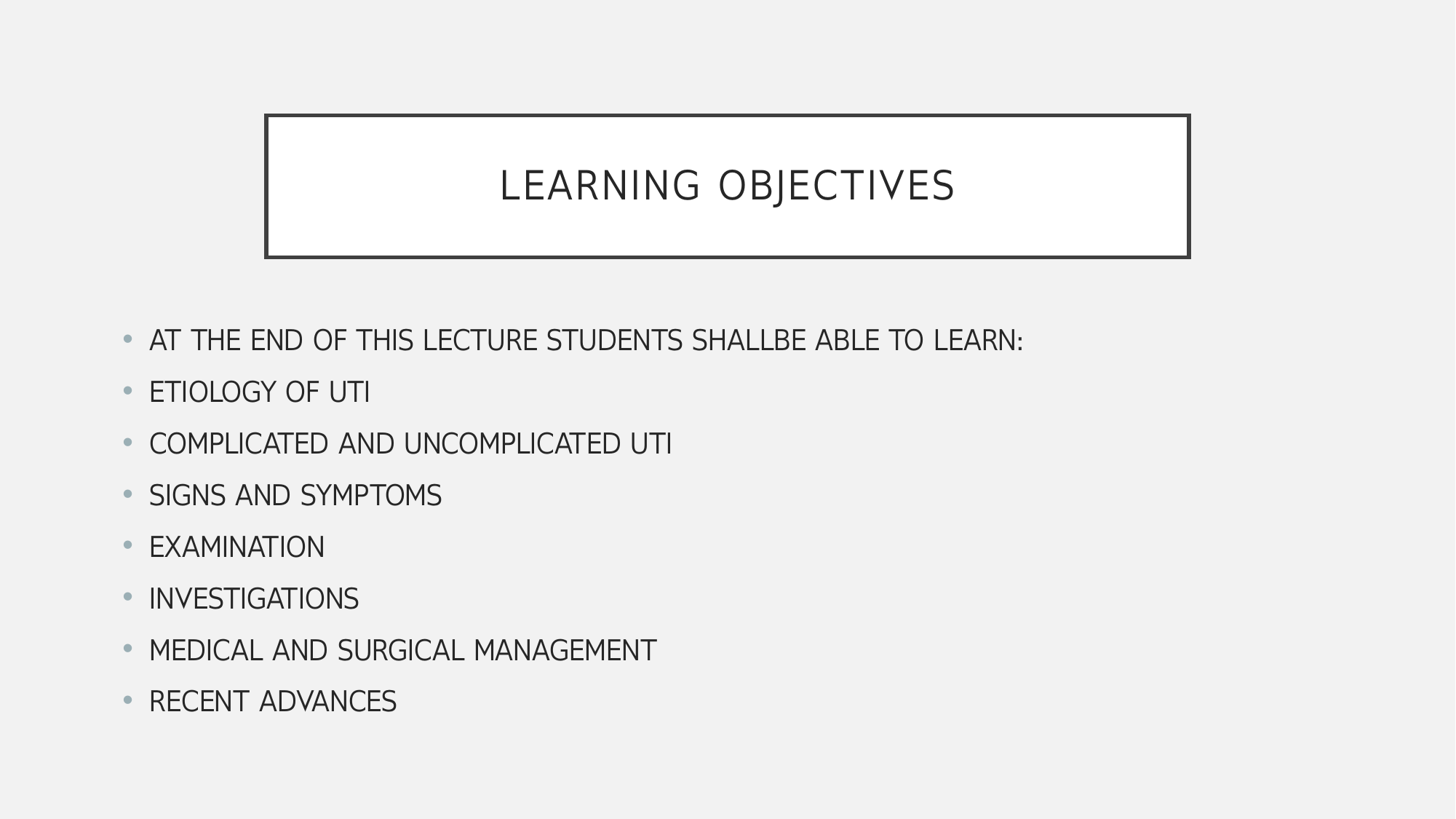

# Learning Objectives
AT THE END OF THIS LECTURE STUDENTS SHALLBE ABLE TO LEARN:
ETIOLOGY OF UTI
COMPLICATED AND UNCOMPLICATED UTI
SIGNS AND SYMPTOMS
EXAMINATION
INVESTIGATIONS
MEDICAL AND SURGICAL MANAGEMENT
RECENT ADVANCES